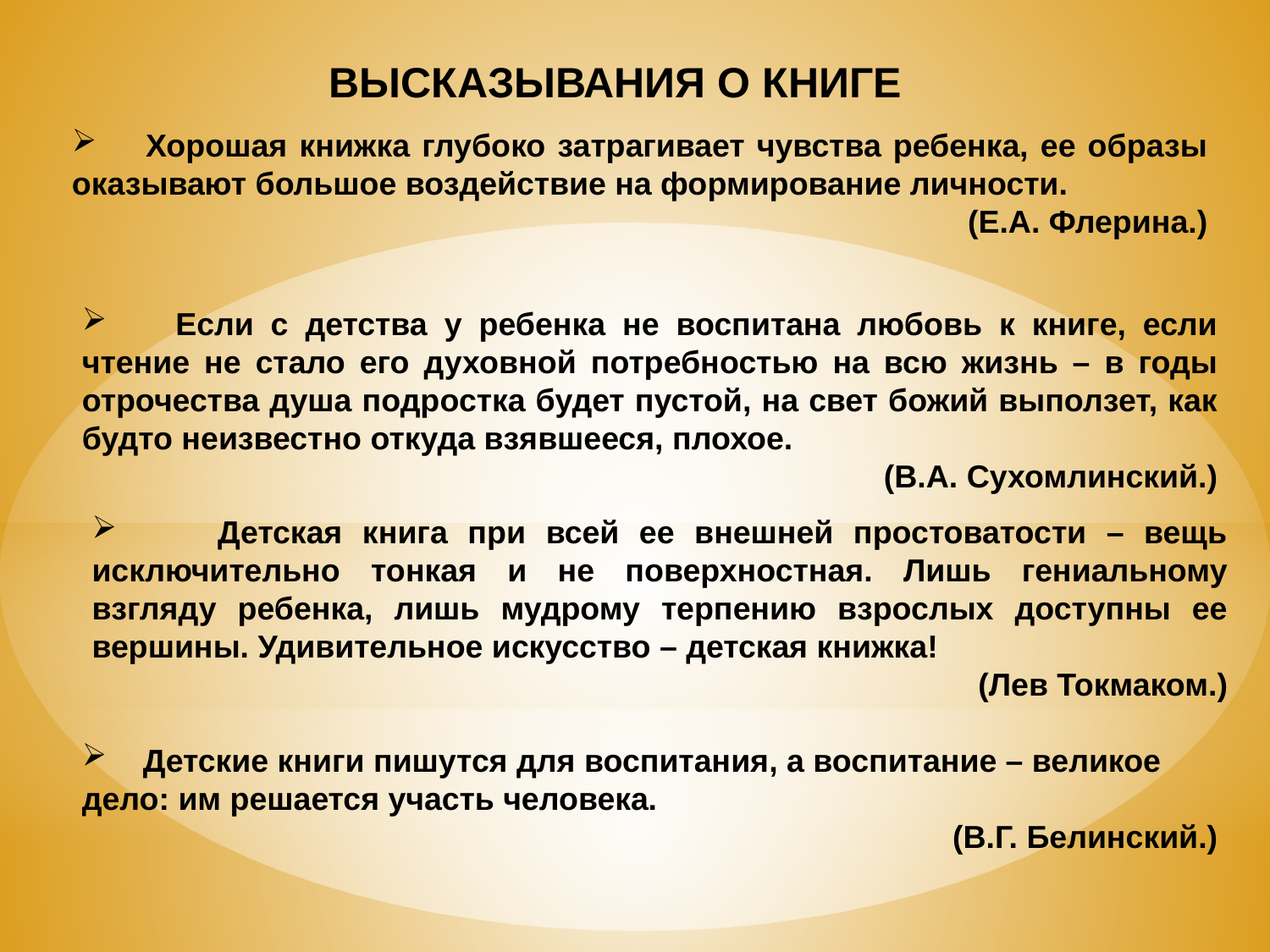

ВЫСКАЗЫВАНИЯ О КНИГЕ
    Хорошая книжка глубоко затрагивает чувства ребенка, ее образы оказывают большое воздействие на формирование личности.
(Е.А. Флерина.)
    Если с детства у ребенка не воспитана любовь к книге, если чтение не стало его духовной потребностью на всю жизнь – в годы отрочества душа подростка будет пустой, на свет божий выползет, как будто неизвестно откуда взявшееся, плохое.
(В.А. Сухомлинский.)
     Детская книга при всей ее внешней простоватости – вещь исключительно тонкая и не поверхностная. Лишь гениальному взгляду ребенка, лишь мудрому терпению взрослых доступны ее вершины. Удивительное искусство – детская книжка!
(Лев Токмаком.)
    Детские книги пишутся для воспитания, а воспитание – великое дело: им решается участь человека.
(В.Г. Белинский.)